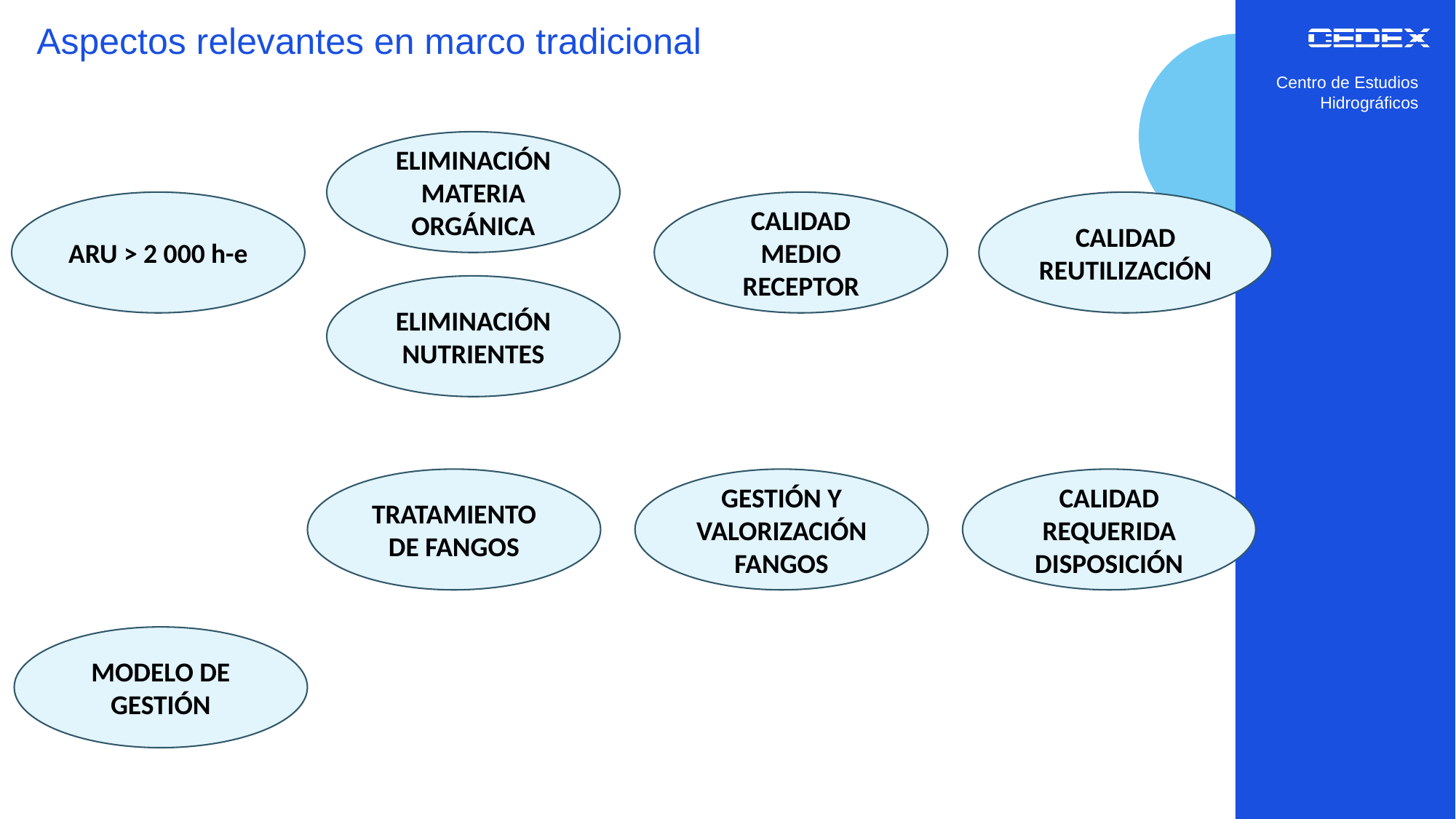

Aspectos relevantes en marco tradicional
Centro de Estudios Hidrográficos
ELIMINACIÓN MATERIA ORGÁNICA
ARU > 2 000 h-e
CALIDAD MEDIO RECEPTOR
CALIDAD REUTILIZACIÓN
ELIMINACIÓN NUTRIENTES
TRATAMIENTO DE FANGOS
GESTIÓN Y VALORIZACIÓN
FANGOS
CALIDAD REQUERIDA DISPOSICIÓN
MODELO DE GESTIÓN